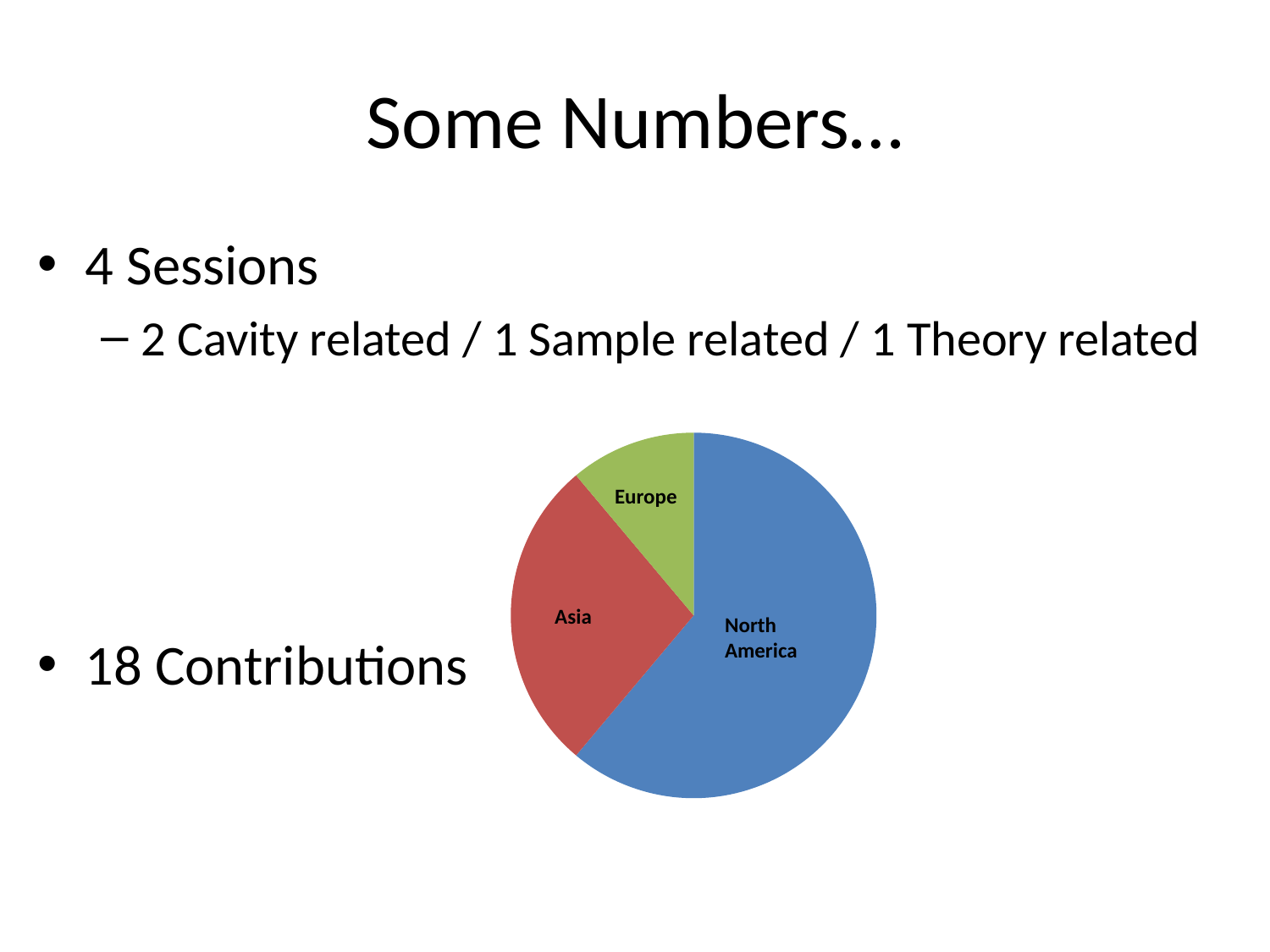

# Some Numbers…
4 Sessions
2 Cavity related / 1 Sample related / 1 Theory related

18 Contributions

### Chart

| Category |  |
|---|---|
Europe
Asia
North America